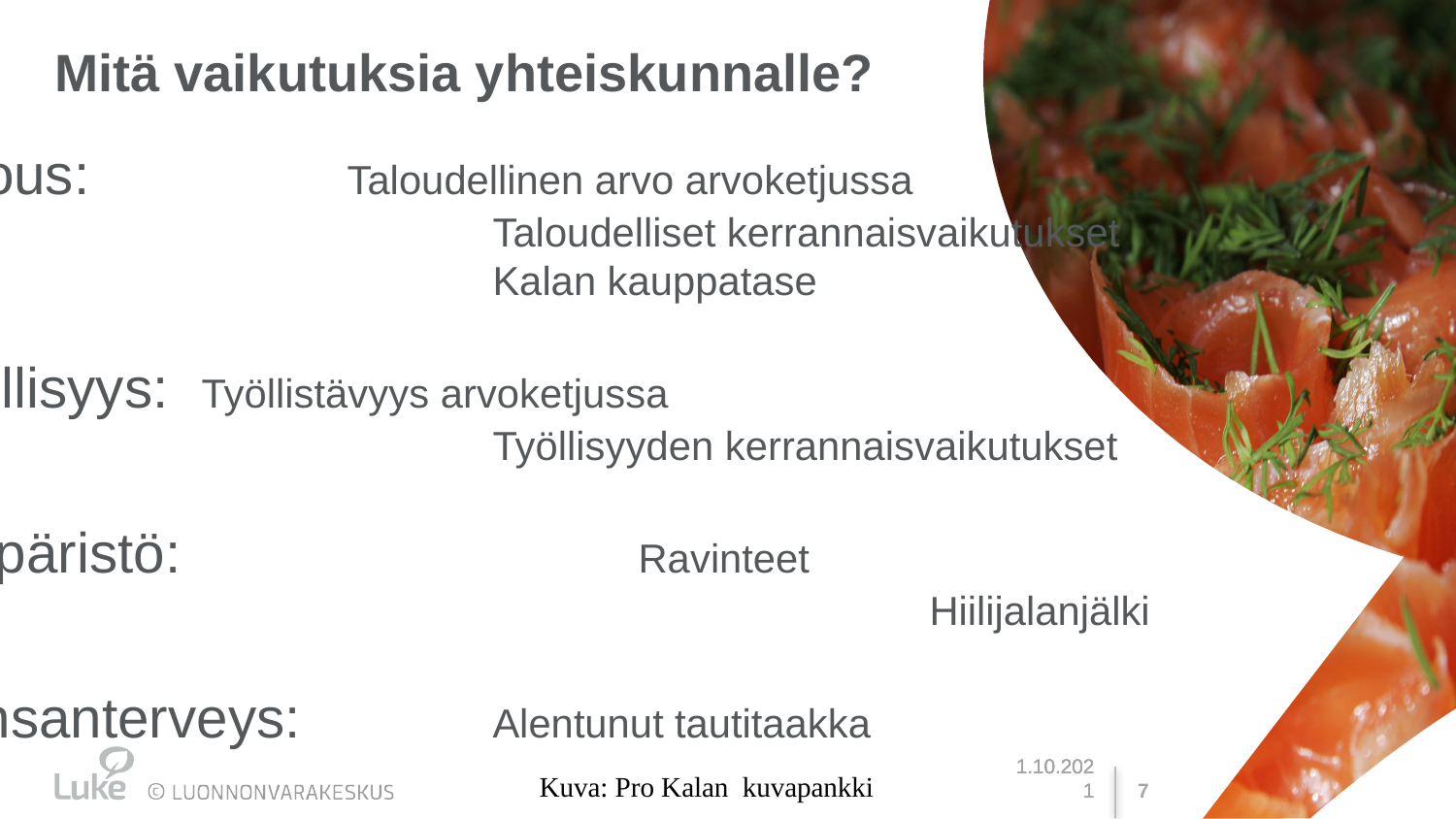

# Mitä vaikutuksia yhteiskunnalle?
Talous: 		Taloudellinen arvo arvoketjussa
				Taloudelliset kerrannaisvaikutukset
				Kalan kauppatase

Työllisyys:	Työllistävyys arvoketjussa
				Työllisyyden kerrannaisvaikutukset

Ympäristö: 				Ravinteet
							Hiilijalanjälki

Kansanterveys:		Alentunut tautitaakka

Kuva: Pro Kalan  kuvapankki
1.10.2021
1.10.2021